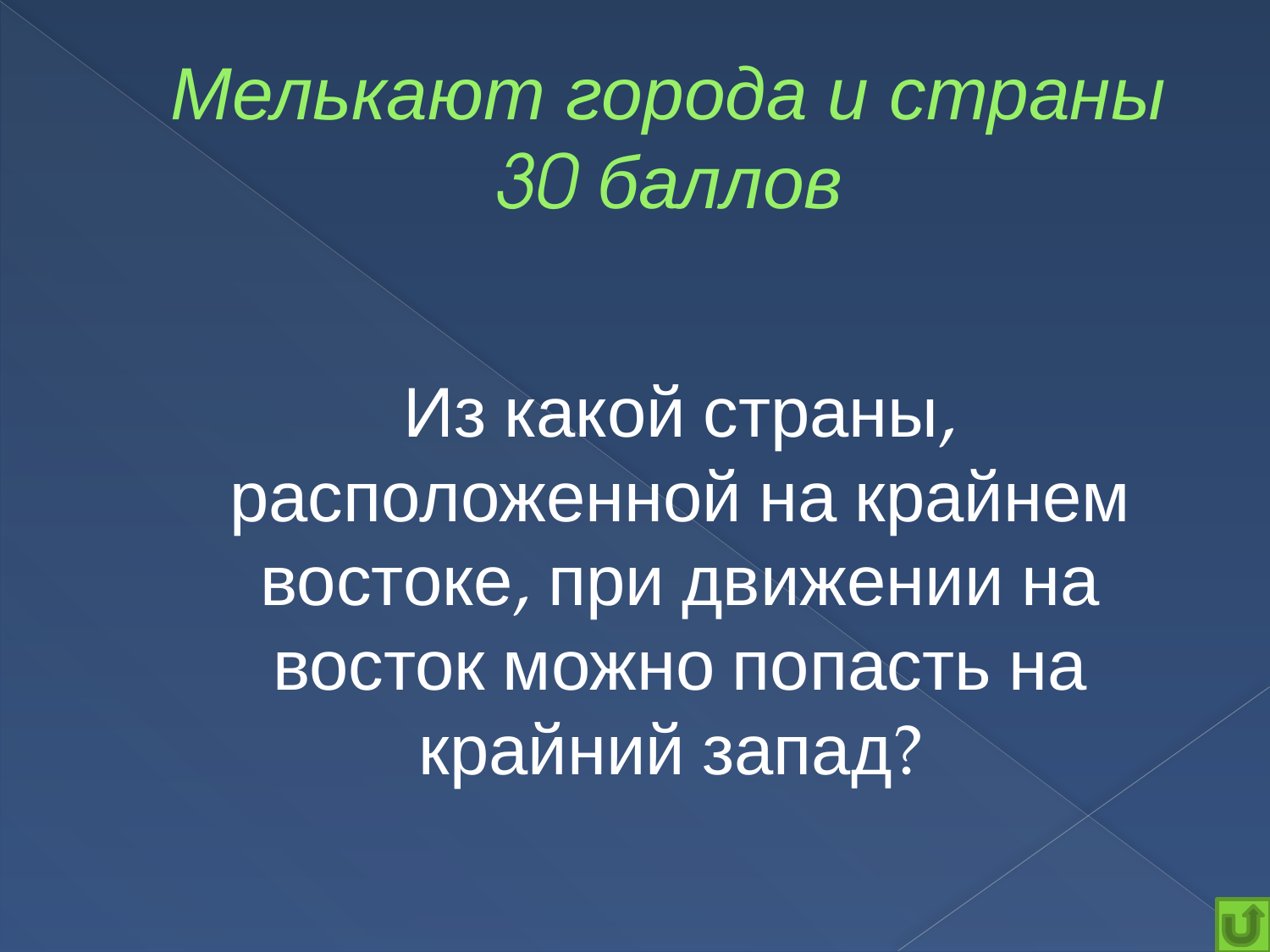

# Мелькают города и страны 30 баллов

	Из какой страны, расположенной на крайнем востоке, при движении на восток можно попасть на крайний запад?